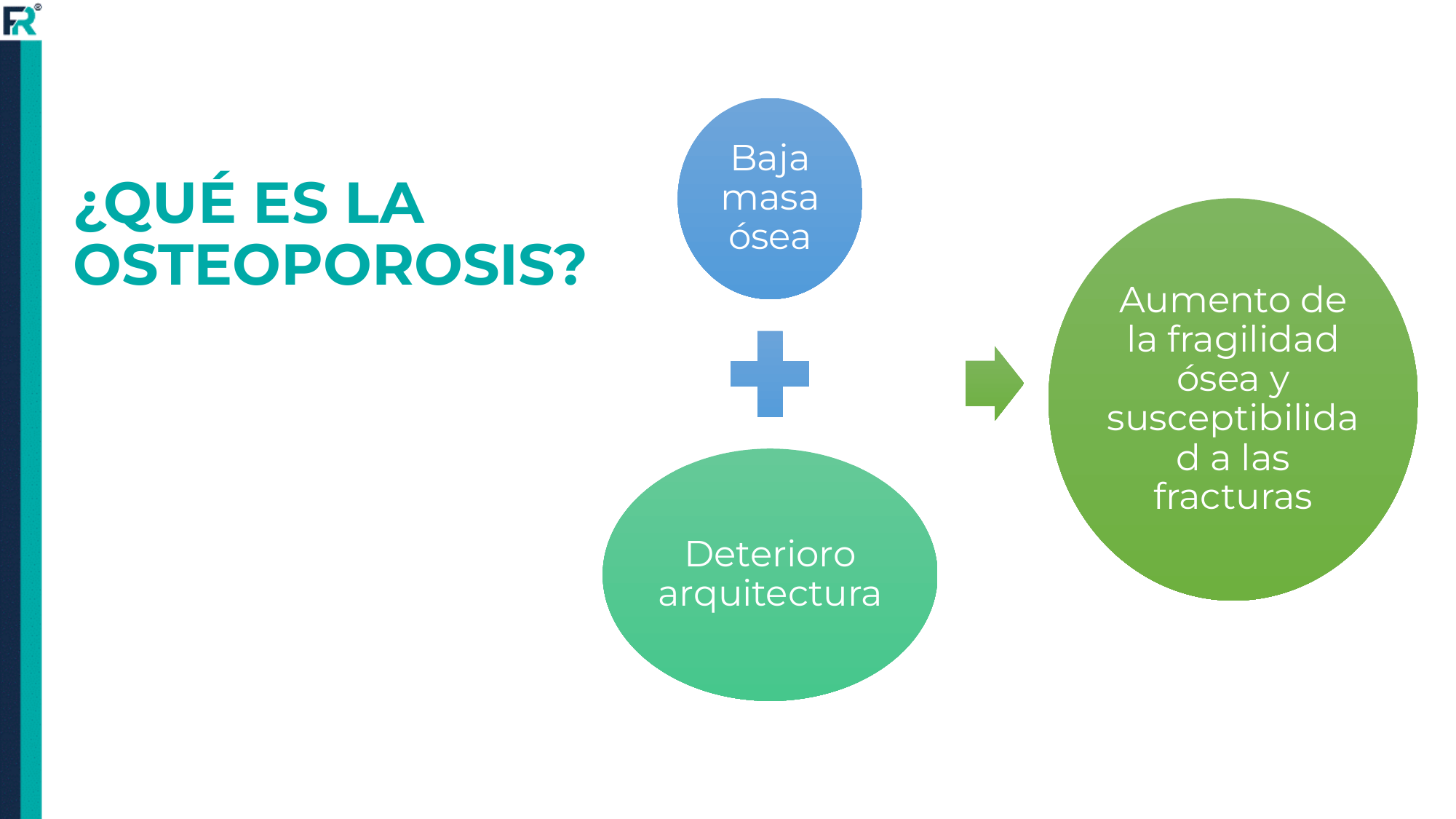

# ¿QUÉ ES LA OSTEOPOROSIS?

Baja masa ósea

Aumento de la fragilidad ósea y susceptibilidad a las fracturas

Deterioro arquitectura